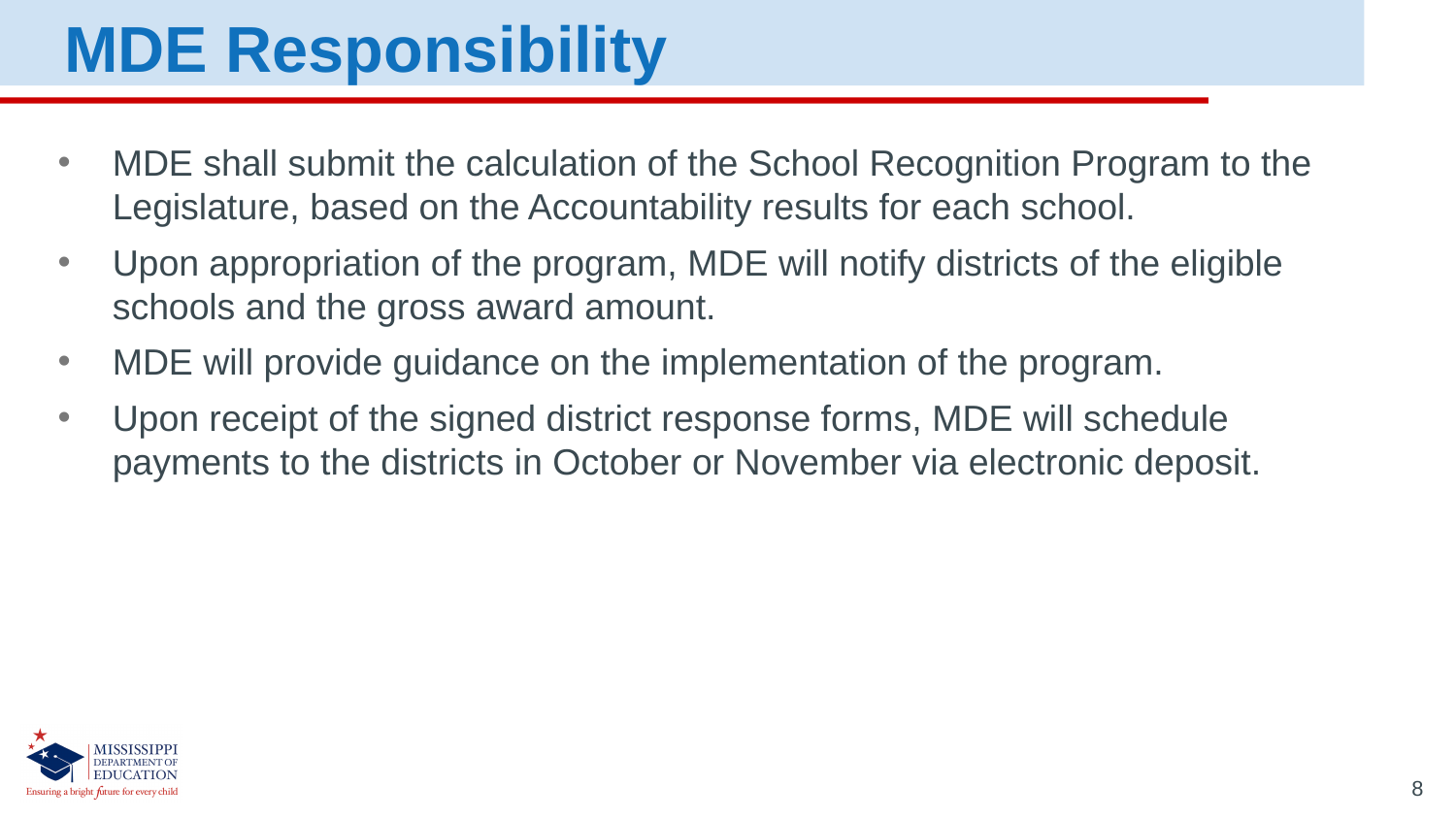

MDE Responsibility
MDE shall submit the calculation of the School Recognition Program to the Legislature, based on the Accountability results for each school.
Upon appropriation of the program, MDE will notify districts of the eligible schools and the gross award amount.
MDE will provide guidance on the implementation of the program.
Upon receipt of the signed district response forms, MDE will schedule payments to the districts in October or November via electronic deposit.

8